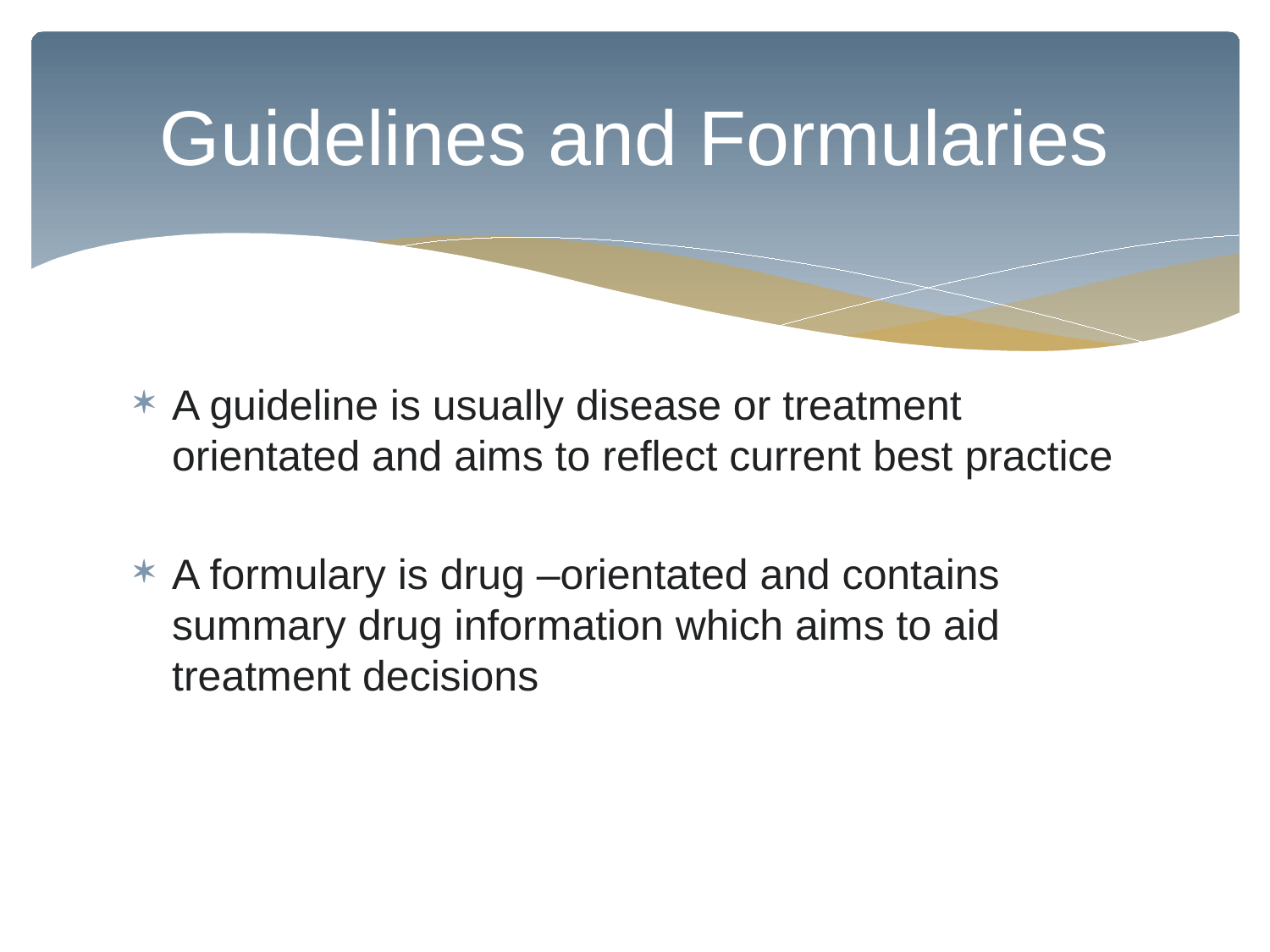

# Guidelines and Formularies
A guideline is usually disease or treatment orientated and aims to reflect current best practice

A formulary is drug –orientated and contains summary drug information which aims to aid treatment decisions